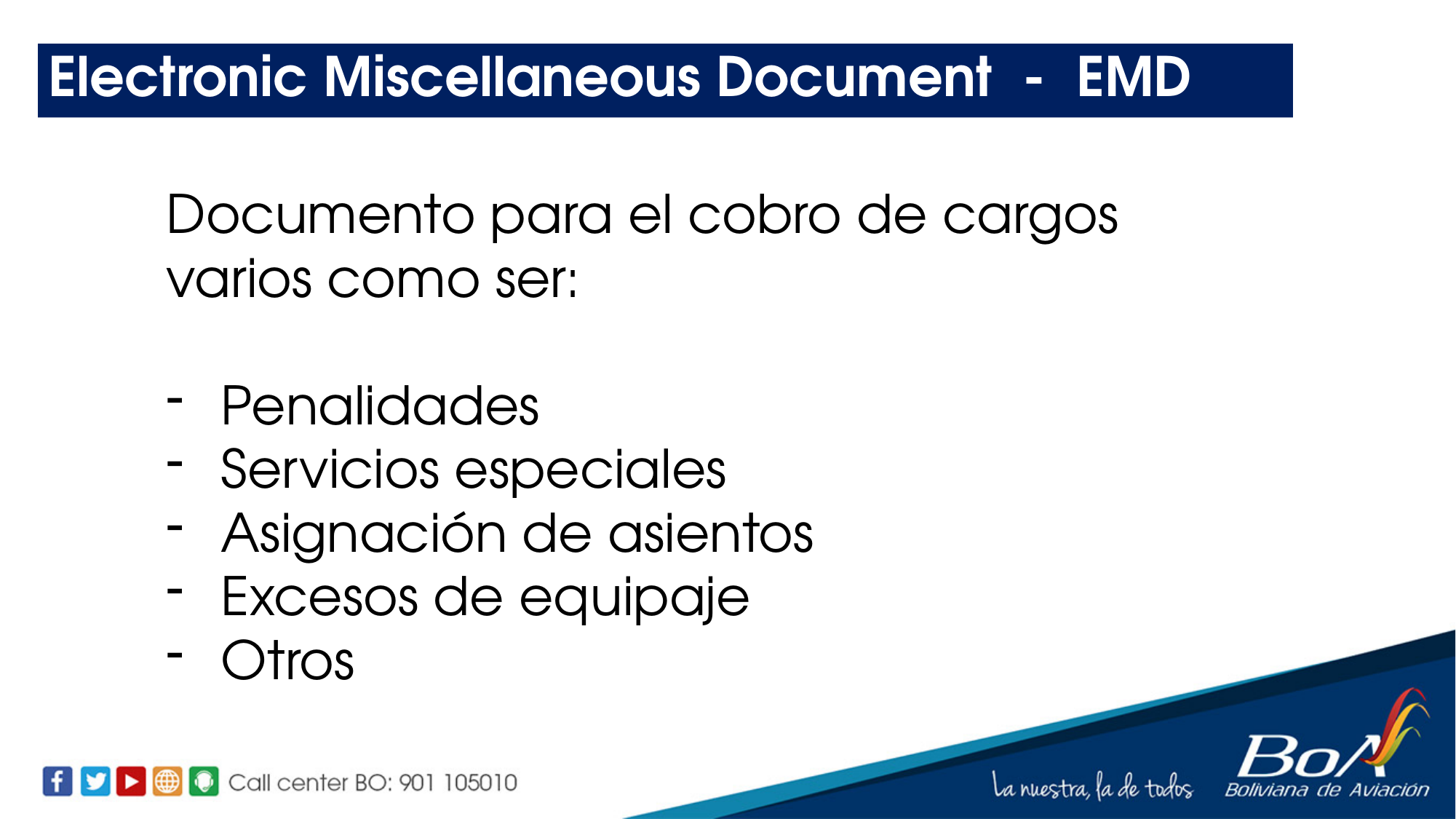

Electronic Miscellaneous Document  -  EMD
Documento para el cobro de cargos varios como ser:

Penalidades
Servicios especiales
Asignación de asientos
Excesos de equipaje
Otros